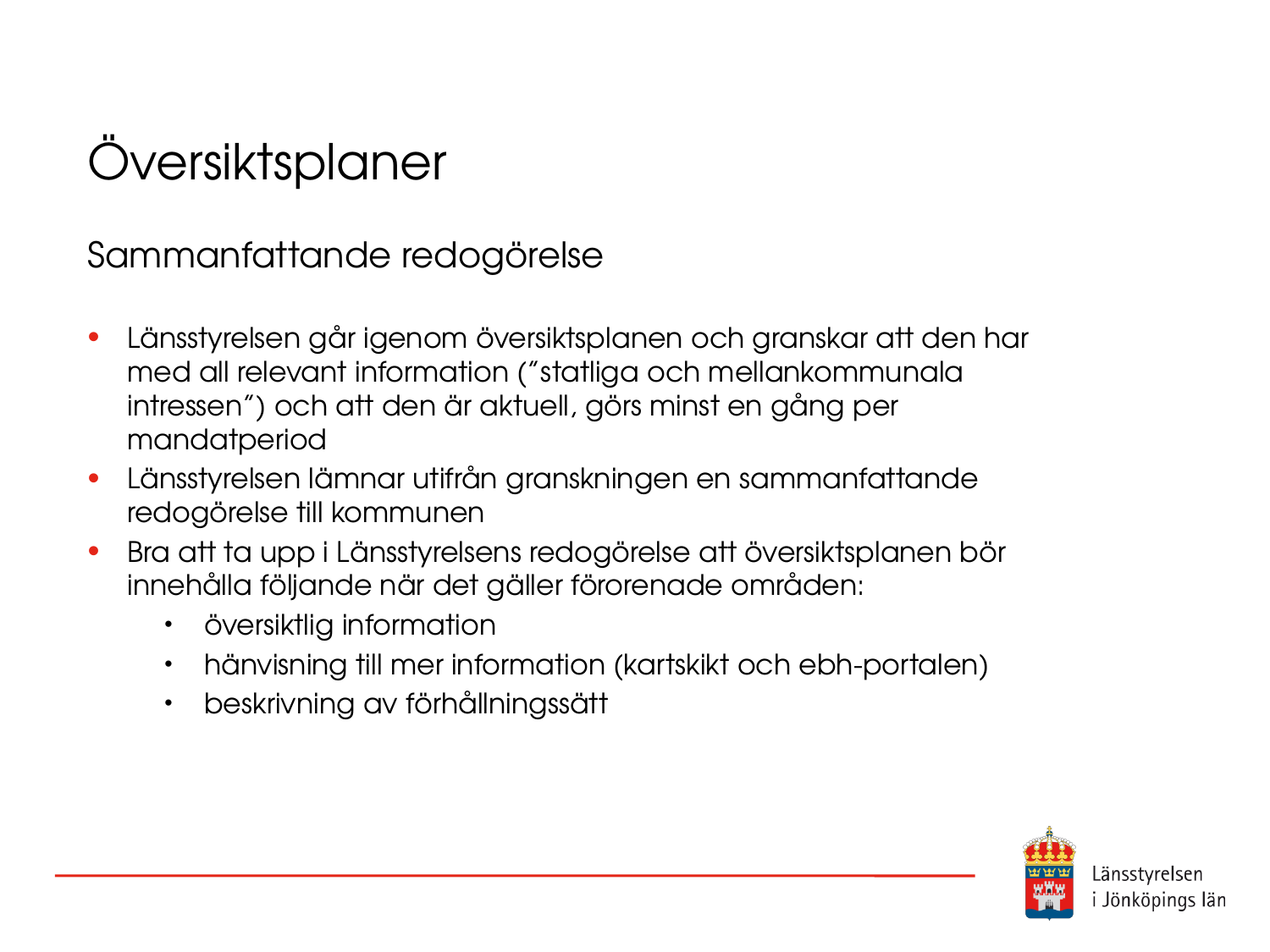

# Översiktsplaner
Sammanfattande redogörelse

Länsstyrelsen går igenom översiktsplanen och granskar att den har med all relevant information (”statliga och mellankommunala intressen”) och att den är aktuell, görs minst en gång per mandatperiod
Länsstyrelsen lämnar utifrån granskningen en sammanfattande redogörelse till kommunen
Bra att ta upp i Länsstyrelsens redogörelse att översiktsplanen bör innehålla följande när det gäller förorenade områden:
översiktlig information
hänvisning till mer information (kartskikt och ebh-portalen)
beskrivning av förhållningssätt